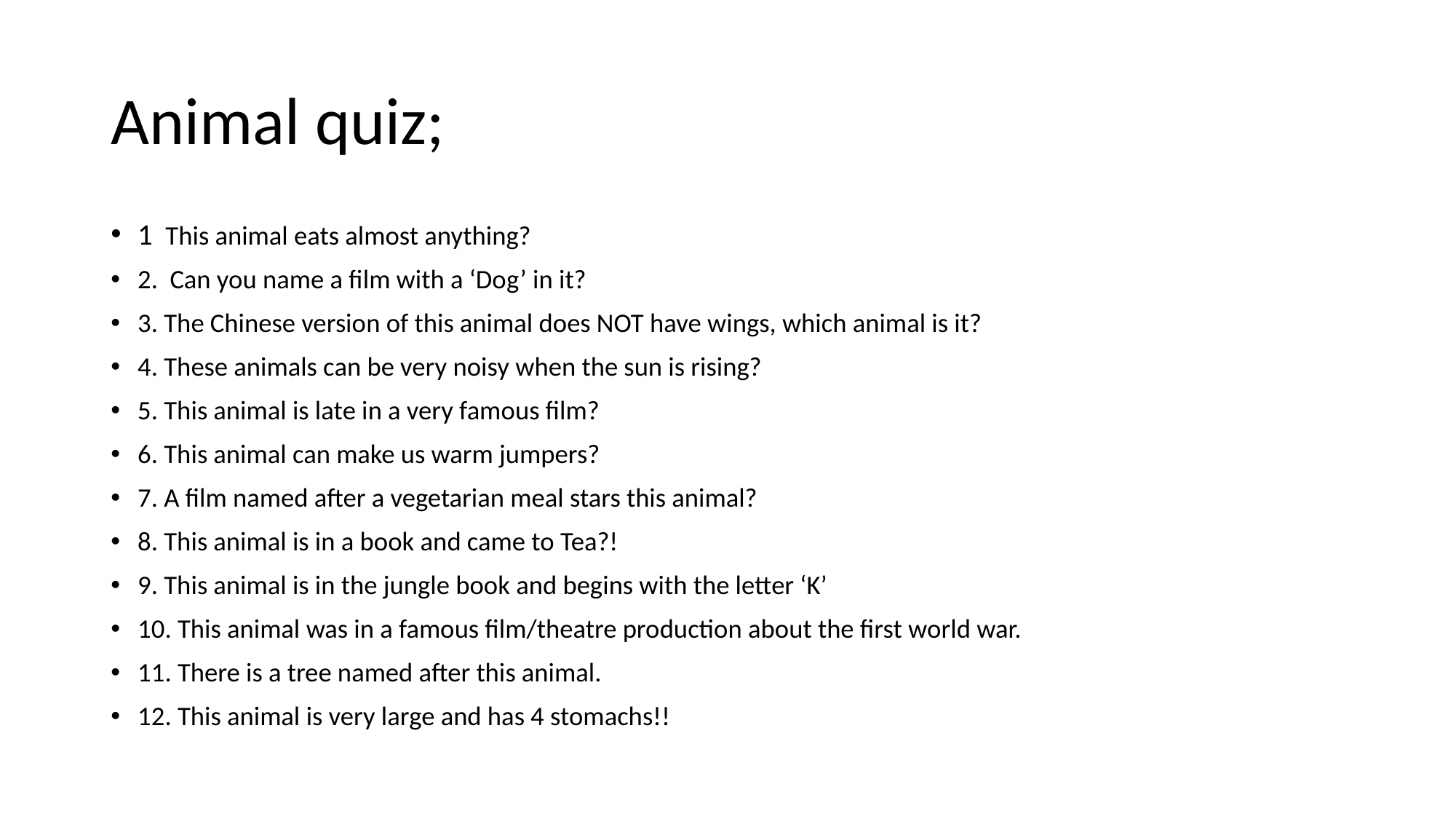

# Animal quiz;
1  This animal eats almost anything?
2.  Can you name a film with a ‘Dog’ in it?
3. The Chinese version of this animal does NOT have wings, which animal is it?
4. These animals can be very noisy when the sun is rising?
5. This animal is late in a very famous film?
6. This animal can make us warm jumpers?
7. A film named after a vegetarian meal stars this animal?
8. This animal is in a book and came to Tea?!
9. This animal is in the jungle book and begins with the letter ‘K’
10. This animal was in a famous film/theatre production about the first world war.
11. There is a tree named after this animal.
12. This animal is very large and has 4 stomachs!!